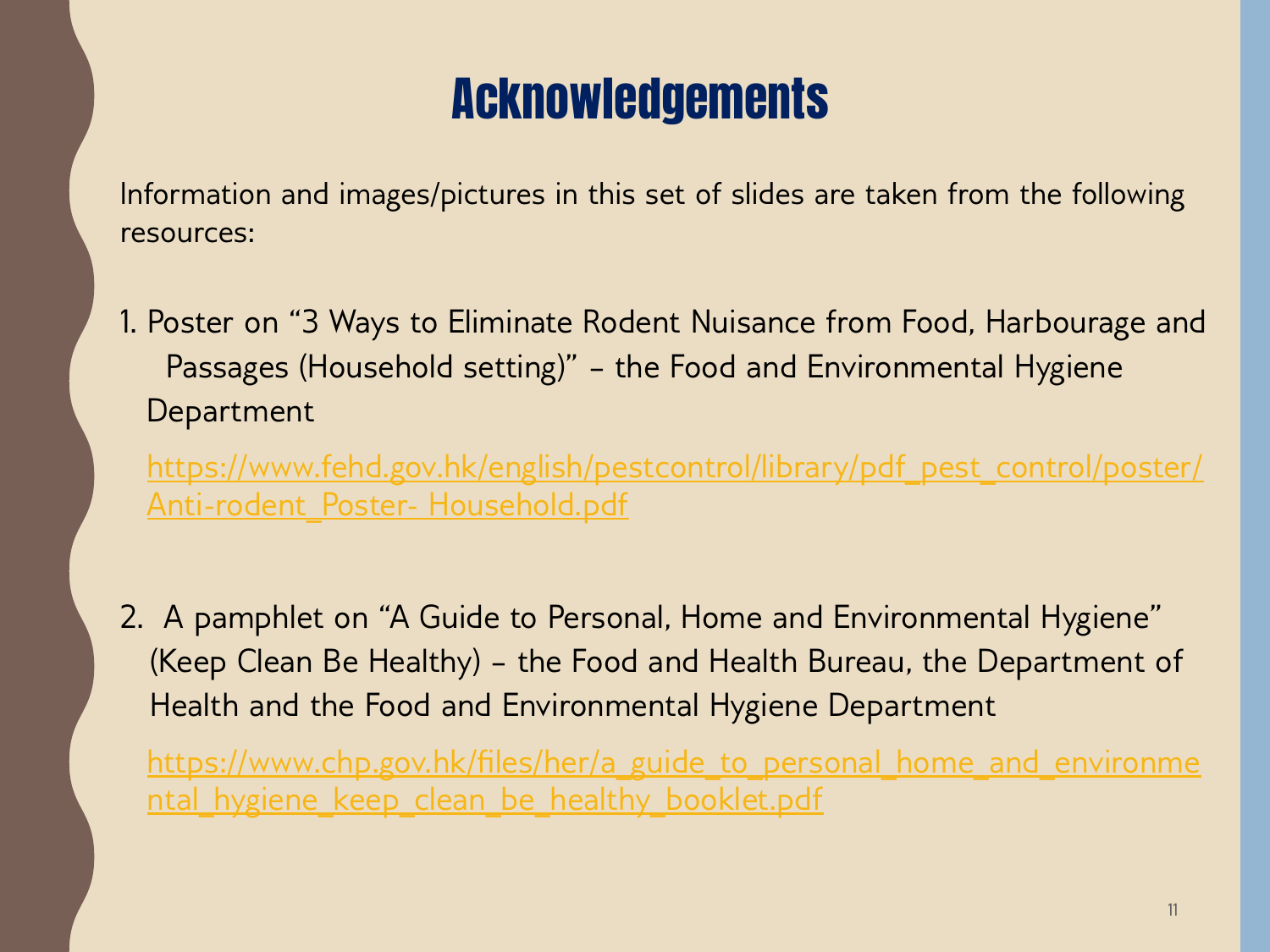

Acknowledgements
Information and images/pictures in this set of slides are taken from the following resources:

1. Poster on “3 Ways to Eliminate Rodent Nuisance from Food, Harbourage and   Passages (Household setting)” – the Food and Environmental Hygiene Department
https://www.fehd.gov.hk/english/pestcontrol/library/pdf_pest_control/poster/Anti-rodent_Poster- Household.pdf

2.  A pamphlet on “A Guide to Personal, Home and Environmental Hygiene” (Keep Clean Be Healthy) – the Food and Health Bureau, the Department of Health and the Food and Environmental Hygiene Department
https://www.chp.gov.hk/files/her/a_guide_to_personal_home_and_environmental_hygiene_keep_clean_be_healthy_booklet.pdf

11